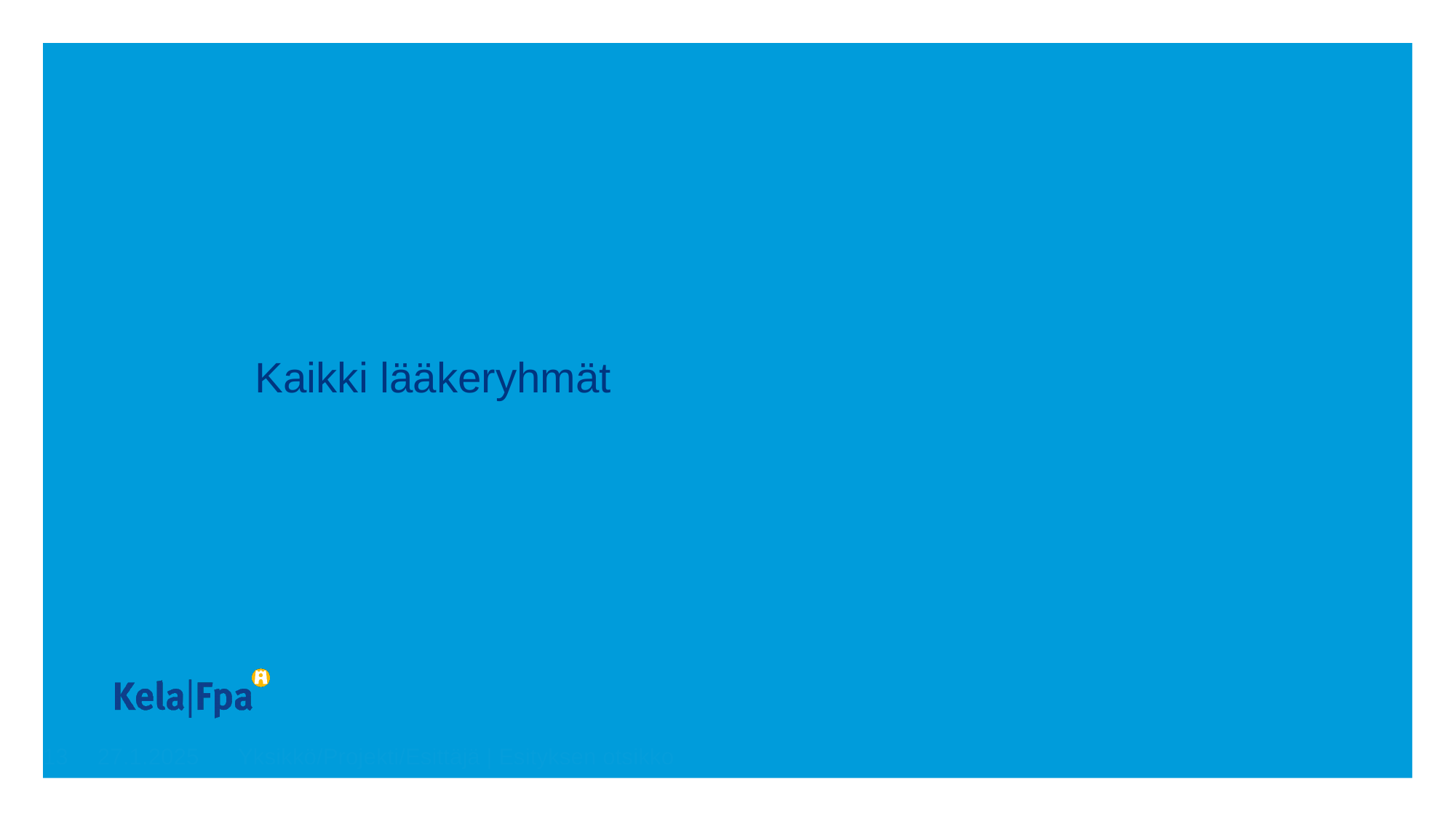

# Kaikki lääkeryhmät
13
27.1.2025
Yksikkö/Projekti/Esittäjä | Esityksen otsikko